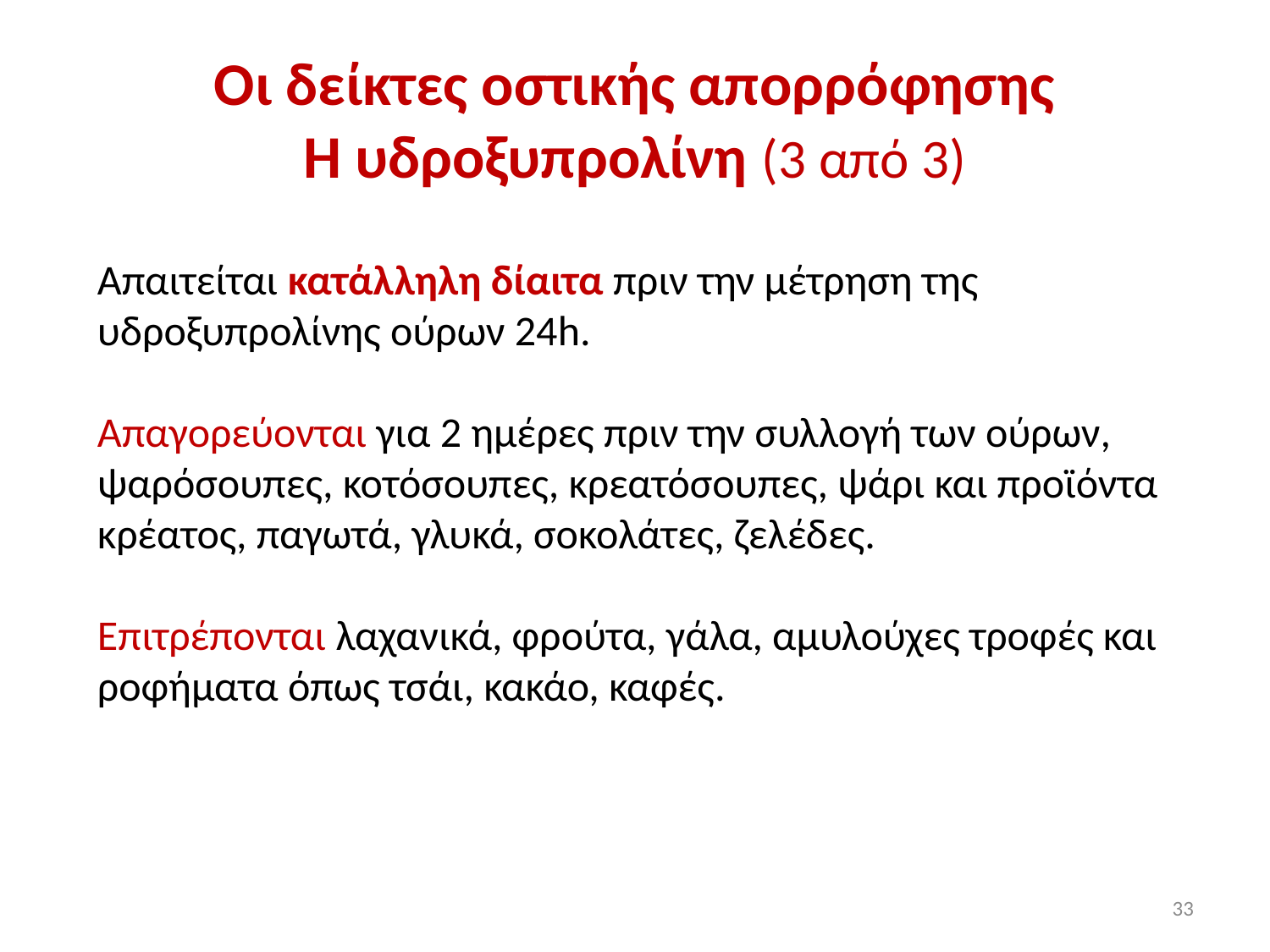

# Οι δείκτες οστικής απορρόφησης H υδροξυπρολίνη (3 από 3)
Απαιτείται κατάλληλη δίαιτα πριν την μέτρηση της υδροξυπρολίνης ούρων 24h.

Aπαγορεύονται για 2 ημέρες πριν την συλλογή των ούρων, ψαρόσουπες, κοτόσουπες, κρεατόσουπες, ψάρι και προϊόντα κρέατος, παγωτά, γλυκά, σοκολάτες, ζελέδες.

Επιτρέπονται λαχανικά, φρούτα, γάλα, αμυλούχες τροφές και ροφήματα όπως τσάι, κακάο, καφές.

33